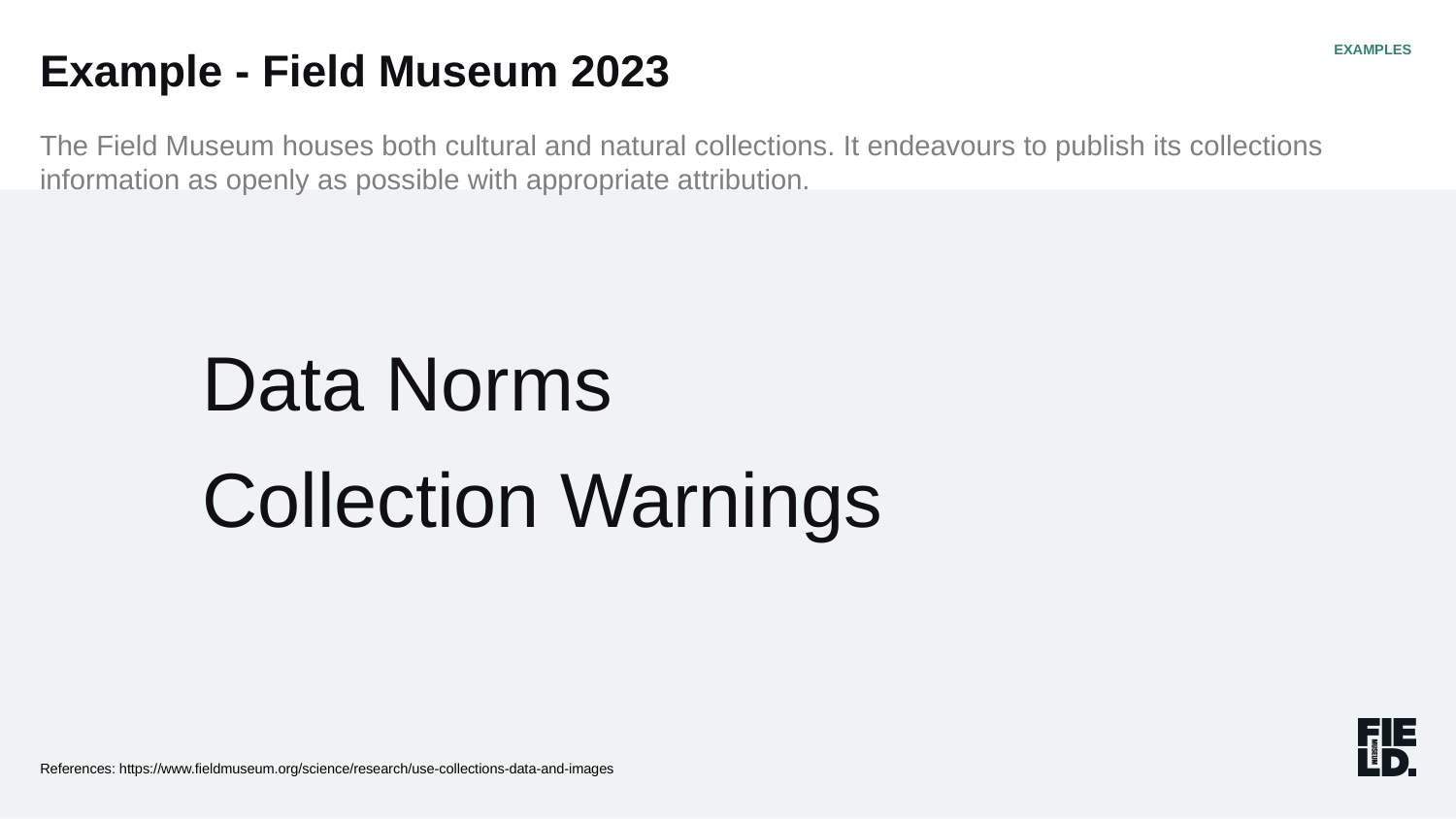

Example - Field Museum 2023
EXAMPLES

The Field Museum houses both cultural and natural collections. It endeavours to publish its collections information as openly as possible with appropriate attribution.
Data Norms
Collection Warnings
References: https://www.fieldmuseum.org/science/research/use-collections-data-and-images